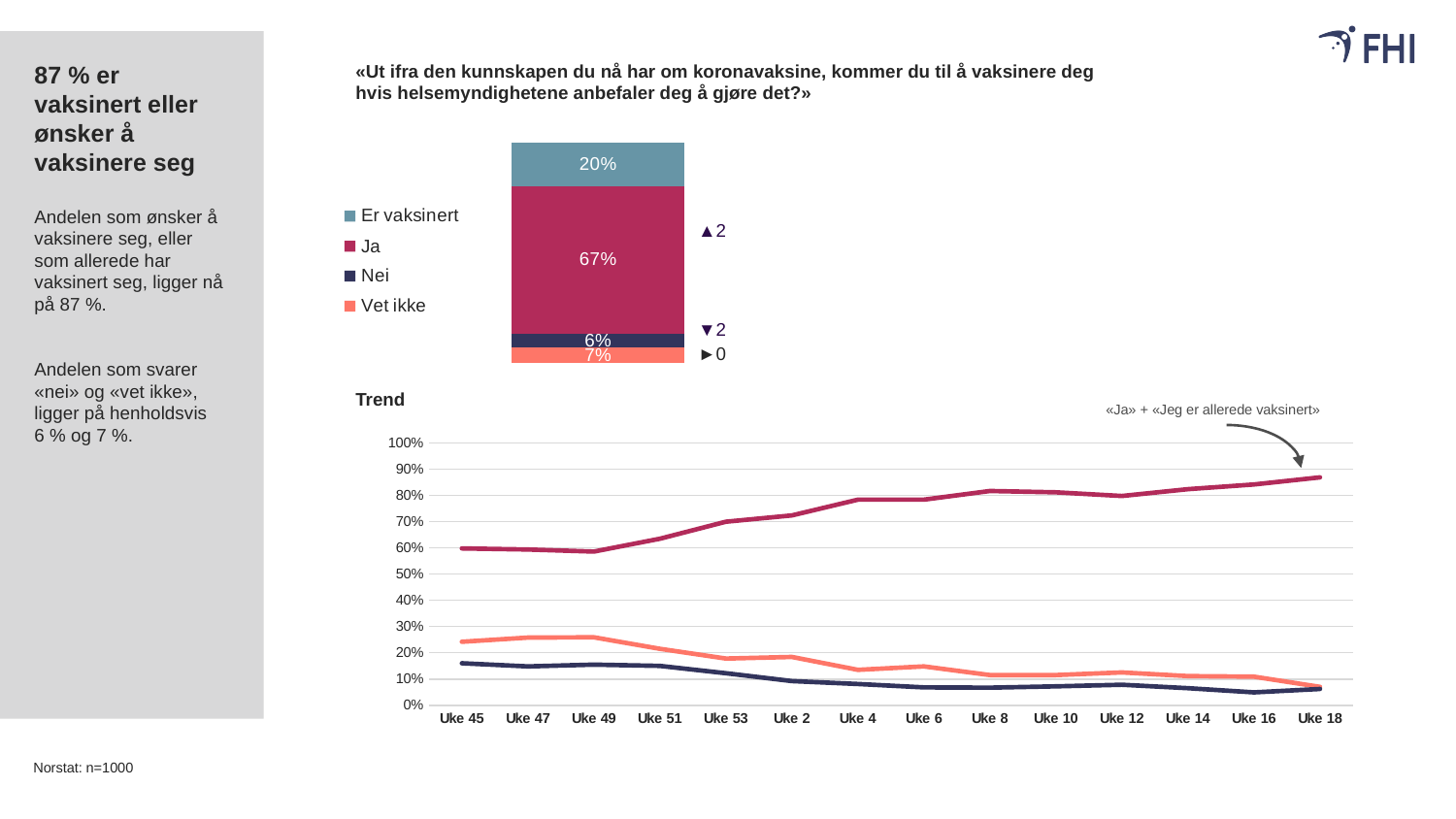

# 87 % er vaksinert eller ønsker å vaksinere seg Andelen som ønsker å vaksinere seg, eller som allerede har vaksinert seg, ligger nå på 87 %. Andelen som svarer «nei» og «vet ikke», ligger på henholdsvis 6 % og 7 %.
«Ut ifra den kunnskapen du nå har om koronavaksine, kommer du til å vaksinere deg hvis helsemyndighetene anbefaler deg å gjøre det?»

### Chart

| Category | Vet ikke | Nei | Ja | Er vaksinert |
|---|---|---|---|---|
▲2
▼2
►0
Trend
«Ja» + «Jeg er allerede vaksinert»

### Chart

| Category |  |  |  |
|---|---|---|---|
| Uke 45 | 0.242 | 0.16 | 0.598 |
| Uke 47 | 0.258 | 0.148 | 0.594 |
| Uke 49 | 0.259 | 0.1549 | 0.5861 |
| Uke 51 | 0.215 | 0.15 | 0.635 |
| Uke 53 | 0.178 | 0.122 | 0.7 |
| Uke 2 | 0.184 | 0.092 | 0.724 |
| Uke 4 | 0.135 | 0.081 | 0.784 |
| Uke 6 | 0.148 | 0.068 | 0.784 |
| Uke 8 | 0.115 | 0.067 | 0.817 |
| Uke 10 | 0.115 | 0.072 | 0.812 |
| Uke 12 | 0.125 | 0.078 | 0.798 |
| Uke 14 | 0.111 | 0.065 | 0.824 |
| Uke 16 | 0.109 | 0.049 | 0.842 |
| Uke 18 | 0.07 | 0.062 | 0.869 |
Norstat: n=1000